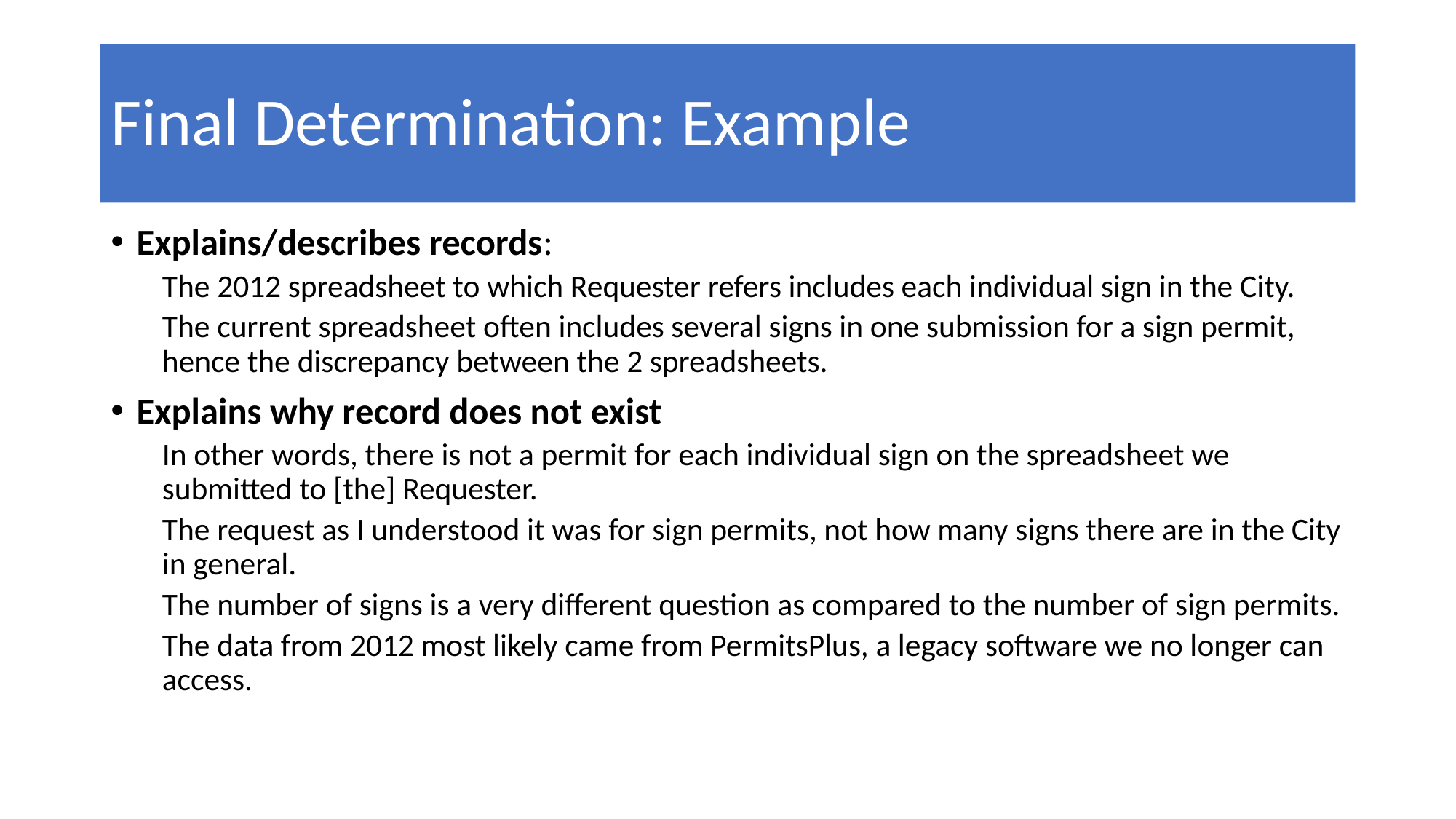

# Final Determination: Example
Explains/describes records:
The 2012 spreadsheet to which Requester refers includes each individual sign in the City.
The current spreadsheet often includes several signs in one submission for a sign permit, hence the discrepancy between the 2 spreadsheets.
Explains why record does not exist
In other words, there is not a permit for each individual sign on the spreadsheet we submitted to [the] Requester.
The request as I understood it was for sign permits, not how many signs there are in the City in general.
The number of signs is a very different question as compared to the number of sign permits.
The data from 2012 most likely came from PermitsPlus, a legacy software we no longer can access.